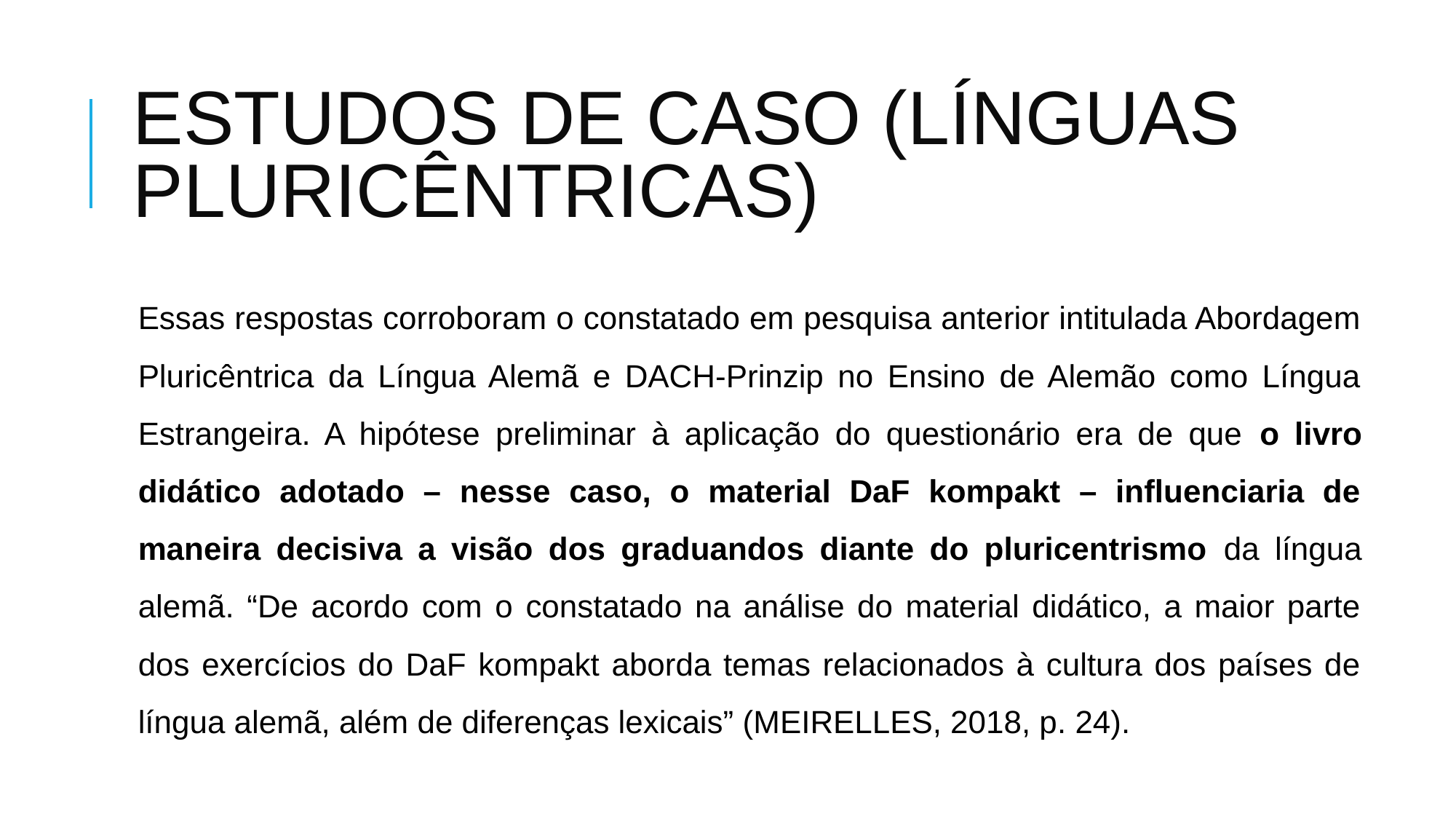

# ESTUDOS DE CASO (LÍNGUAS PLURICÊNTRICAS)
Essas respostas corroboram o constatado em pesquisa anterior intitulada Abordagem Pluricêntrica da Língua Alemã e DACH-Prinzip no Ensino de Alemão como Língua Estrangeira. A hipótese preliminar à aplicação do questionário era de que o livro didático adotado – nesse caso, o material DaF kompakt – influenciaria de maneira decisiva a visão dos graduandos diante do pluricentrismo da língua alemã. “De acordo com o constatado na análise do material didático, a maior parte dos exercícios do DaF kompakt aborda temas relacionados à cultura dos países de língua alemã, além de diferenças lexicais” (MEIRELLES, 2018, p. 24).